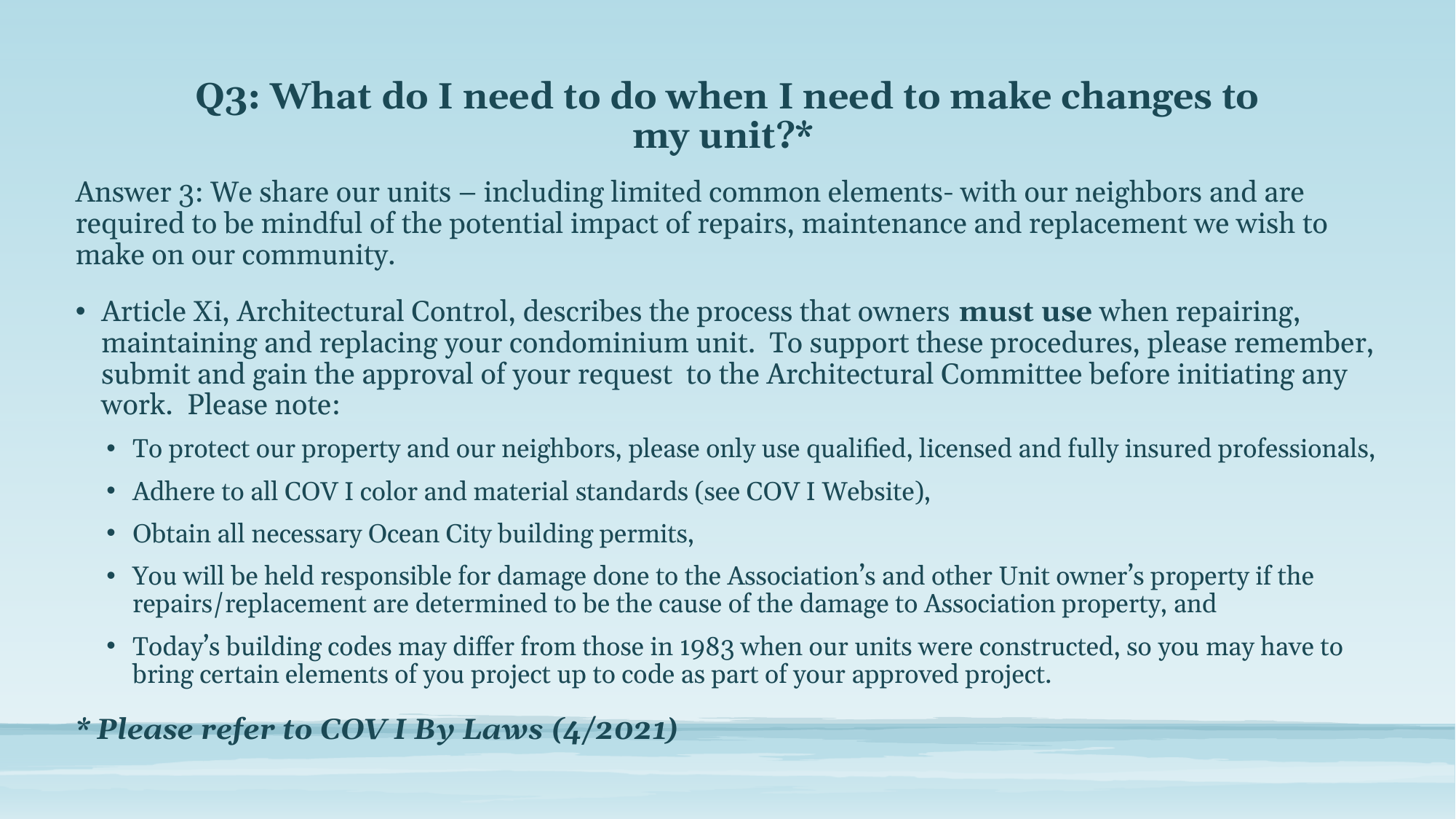

# Q3: What do I need to do when I need to make changes to my unit?*
Answer 3: We share our units – including limited common elements- with our neighbors and are required to be mindful of the potential impact of repairs, maintenance and replacement we wish to make on our community.
Article Xi, Architectural Control, describes the process that owners must use when repairing, maintaining and replacing your condominium unit.  To support these procedures, please remember, submit and gain the approval of your request  to the Architectural Committee before initiating any work.  Please note:
To protect our property and our neighbors, please only use qualified, licensed and fully insured professionals,
Adhere to all COV I color and material standards (see COV I Website),
Obtain all necessary Ocean City building permits,
You will be held responsible for damage done to the Association’s and other Unit owner’s property if the repairs/replacement are determined to be the cause of the damage to Association property, and
Today’s building codes may differ from those in 1983 when our units were constructed, so you may have to bring certain elements of you project up to code as part of your approved project.
* Please refer to COV I By Laws (4/2021)